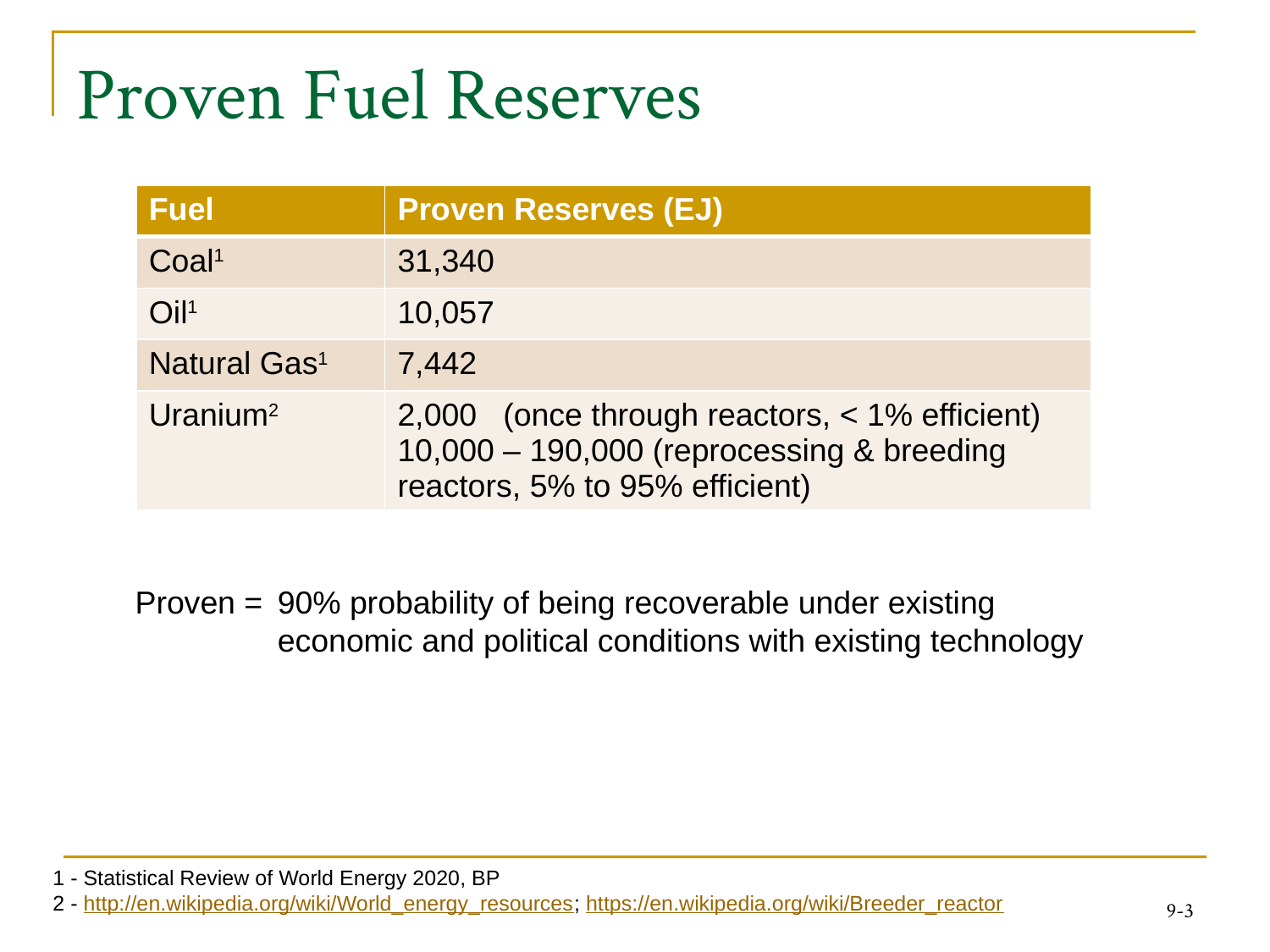

# Proven Fuel Reserves
| Fuel | Proven Reserves (EJ) |
| --- | --- |
| Coal1 | 31,340 |
| Oil1 | 10,057 |
| Natural Gas1 | 7,442 |
| Uranium2 | 2,000 (once through reactors, < 1% efficient) 10,000 – 190,000 (reprocessing & breeding reactors, 5% to 95% efficient) |
Proven = 	90% probability of being recoverable under existing
		economic and political conditions with existing technology
1 - Statistical Review of World Energy 2020, BP
2 - http://en.wikipedia.org/wiki/World_energy_resources; https://en.wikipedia.org/wiki/Breeder_reactor
9-3